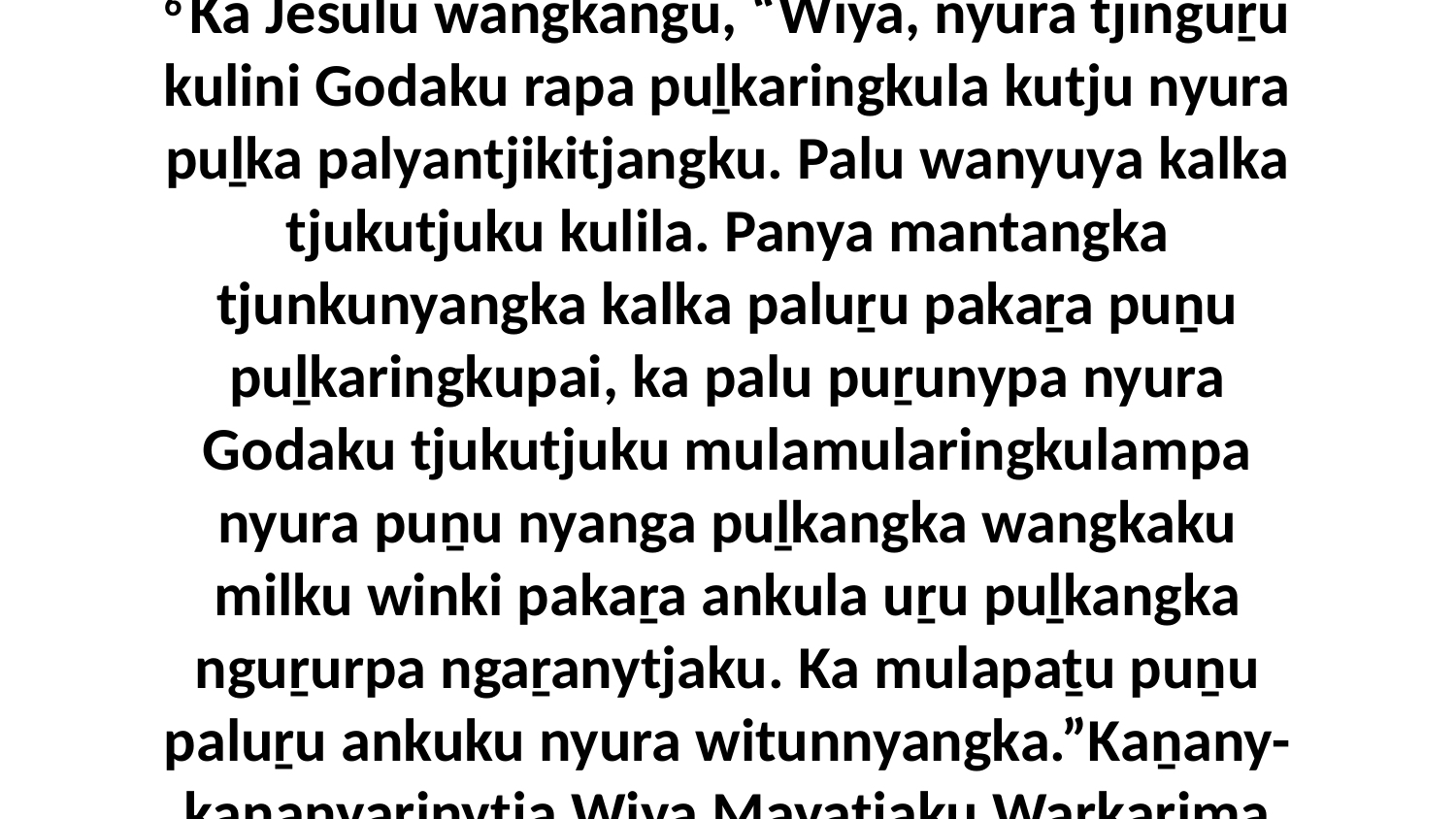

6 Ka Jesulu wangkangu, “Wiya, nyura tjinguṟu kulini Godaku rapa puḻkaringkula kutju nyura puḻka palyantjikitjangku. Palu wanyuya kalka tjukutjuku kulila. Panya mantangka tjunkunyangka kalka paluṟu pakaṟa puṉu puḻkaringkupai, ka palu puṟunypa nyura Godaku tjukutjuku mulamularingkulampa nyura puṉu nyanga puḻkangka wangkaku milku winki pakaṟa ankula uṟu puḻkangka nguṟurpa ngaṟanytjaku. Ka mulapaṯu puṉu paluṟu ankuku nyura witunnyangka.”Kaṉany-kaṉanyarinytja Wiya Mayatjaku Waṟkarima